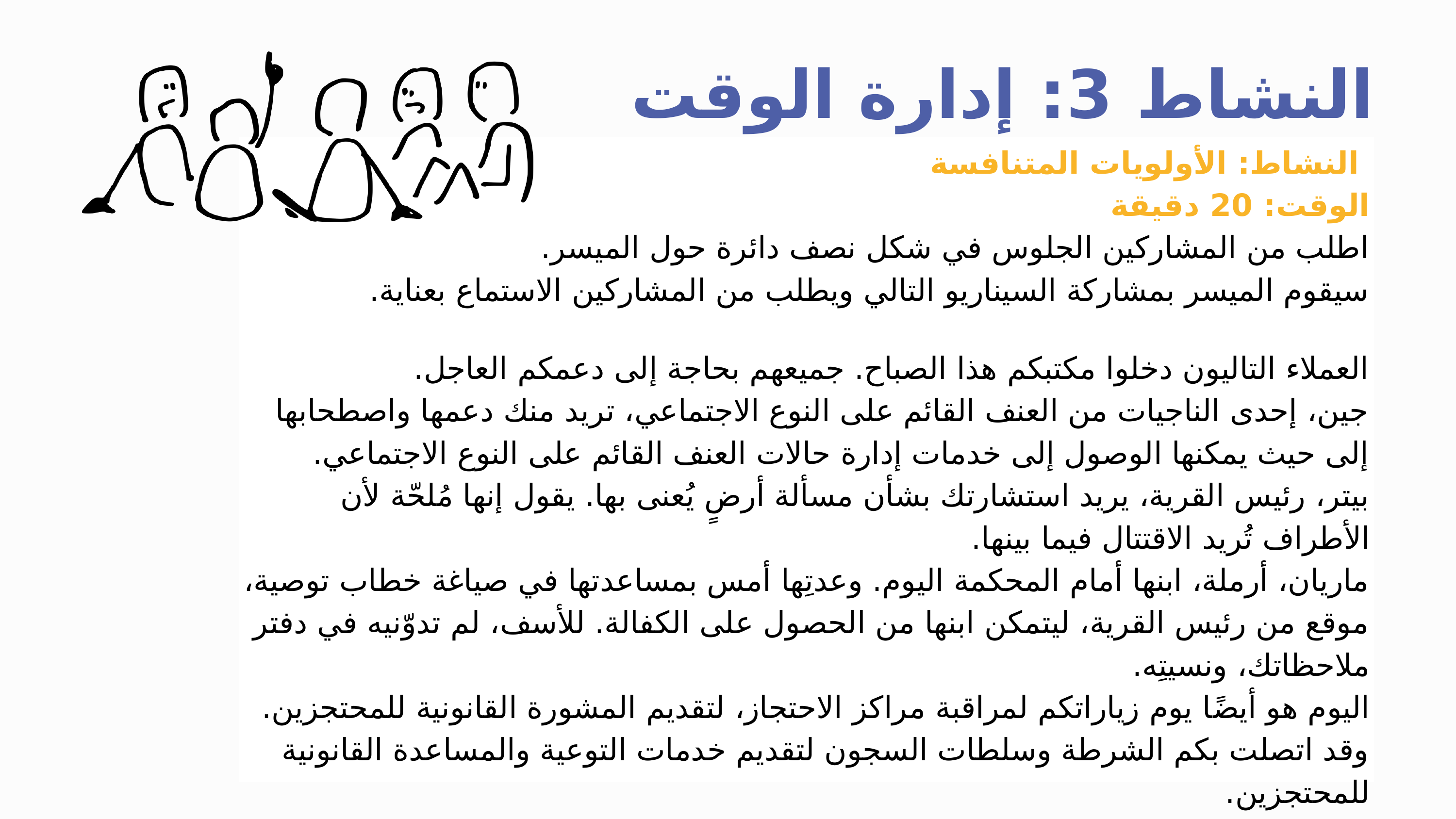

النشاط 3: إدارة الوقت

 النشاط: الأولويات المتنافسة
الوقت: 20 دقيقة
اطلب من المشاركين الجلوس في شكل نصف دائرة حول الميسر.
سيقوم الميسر بمشاركة السيناريو التالي ويطلب من المشاركين الاستماع بعناية.

العملاء التاليون دخلوا مكتبكم هذا الصباح. جميعهم بحاجة إلى دعمكم العاجل.
جين، إحدى الناجيات من العنف القائم على النوع الاجتماعي، تريد منك دعمها واصطحابها إلى حيث يمكنها الوصول إلى خدمات إدارة حالات العنف القائم على النوع الاجتماعي.
بيتر، رئيس القرية، يريد استشارتك بشأن مسألة أرضٍ يُعنى بها. يقول إنها مُلحّة لأن الأطراف تُريد الاقتتال فيما بينها.
ماريان، أرملة، ابنها أمام المحكمة اليوم. وعدتِها أمس بمساعدتها في صياغة خطاب توصية، موقع من رئيس القرية، ليتمكن ابنها من الحصول على الكفالة. للأسف، لم تدوّنيه في دفتر ملاحظاتك، ونسيتِه.
اليوم هو أيضًا يوم زياراتكم لمراقبة مراكز الاحتجاز، لتقديم المشورة القانونية للمحتجزين. وقد اتصلت بكم الشرطة وسلطات السجون لتقديم خدمات التوعية والمساعدة القانونية للمحتجزين.